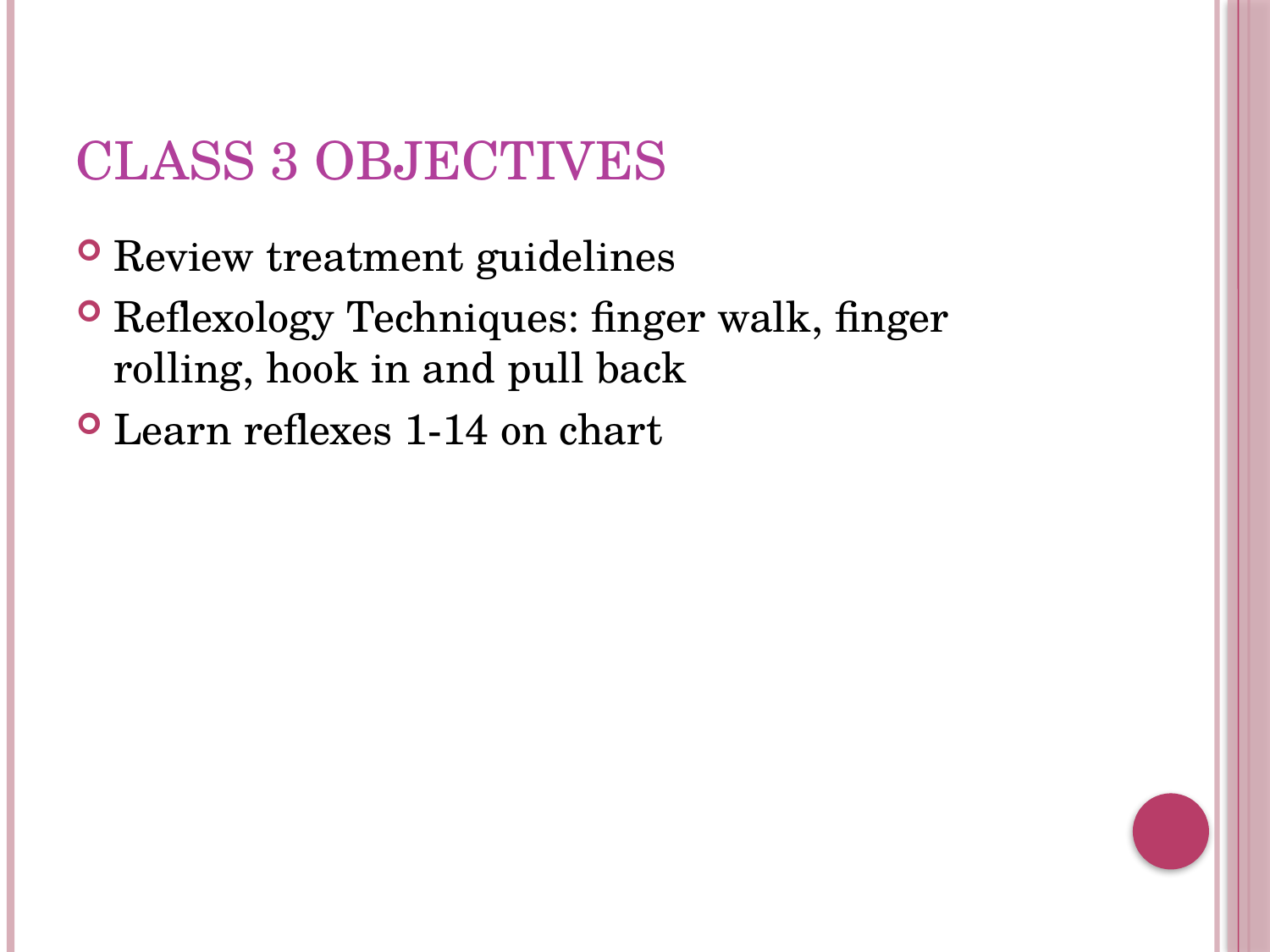

# Class 3 Objectives
Review treatment guidelines
Reflexology Techniques: finger walk, finger rolling, hook in and pull back
Learn reflexes 1-14 on chart